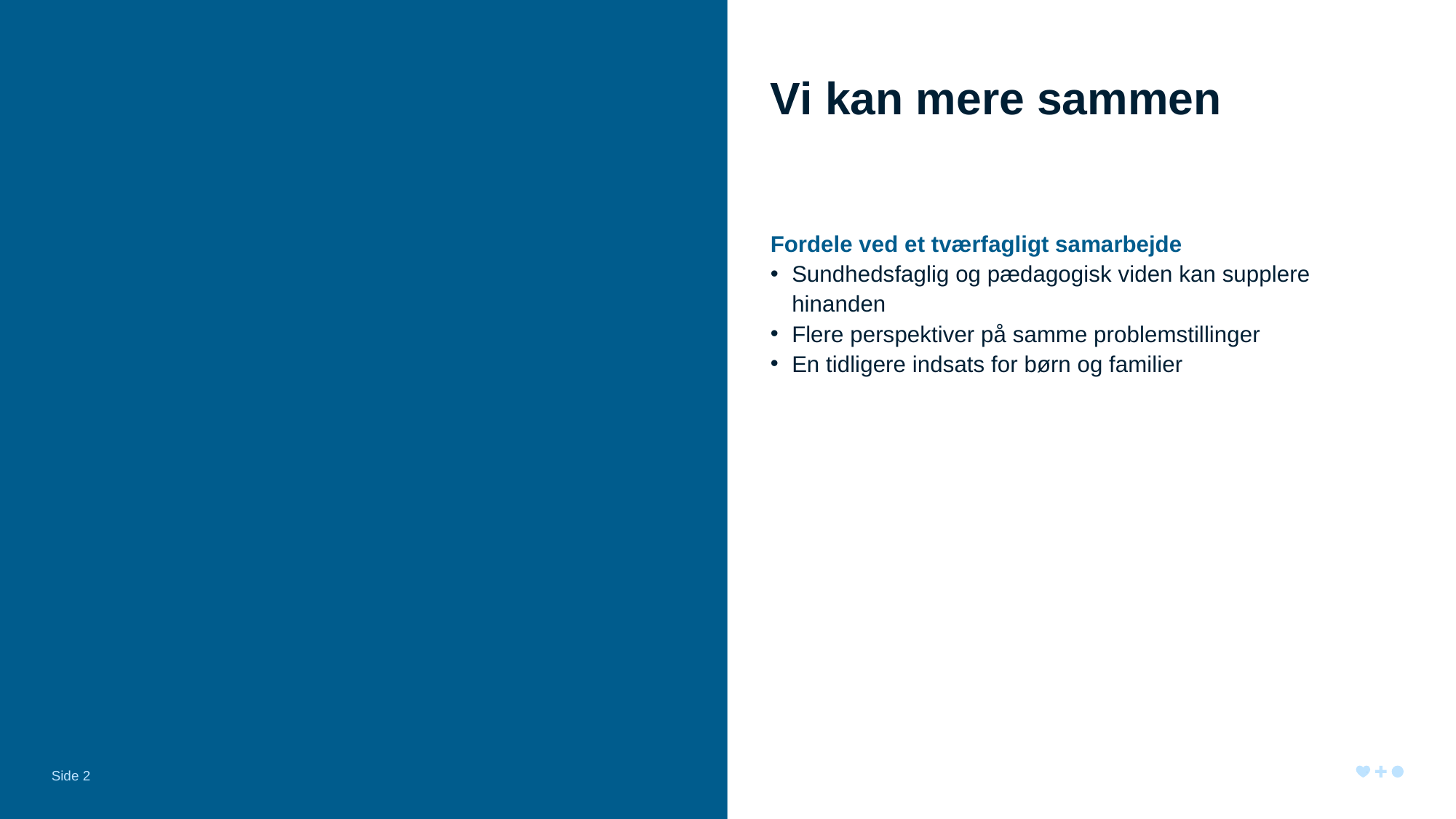

# Vi kan mere sammen
Fordele ved et tværfagligt samarbejde
Sundhedsfaglig og pædagogisk viden kan supplere hinanden
Flere perspektiver på samme problemstillinger
En tidligere indsats for børn og familier
Side 2